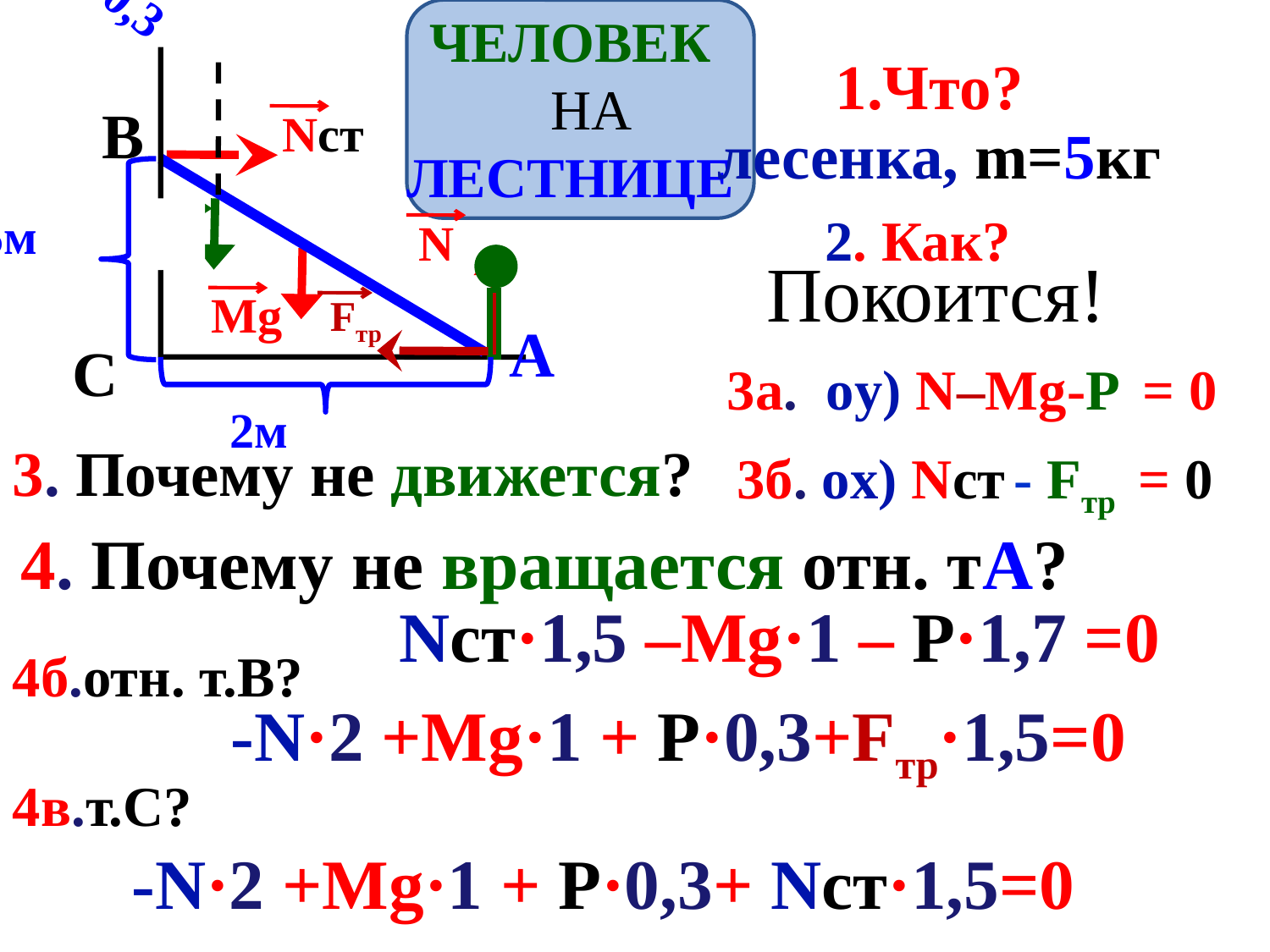

ЧЕЛОВЕК
   НА
ЛЕСТНИЦЕ

0,3
1.Что?

B
Nст
лесенка, m=5кг

1,5м
Р
2. Как?

N

Покоится!

Mg
Fтр
А
С
3а.  oy) N–Mg-Р  = 0

2м
3. Почему не движется?
3б. ox) Nст - Fтр  = 0
4. Почему не вращается отн. тА?
Nст·1,5 –Mg·1 – Р·1,7 =0
4б.отн. т.В?
-N·2 +Mg·1 + Р·0,3+Fтр·1,5=0
4в.т.С?
-N·2 +Mg·1 + Р·0,3+ Nст·1,5=0